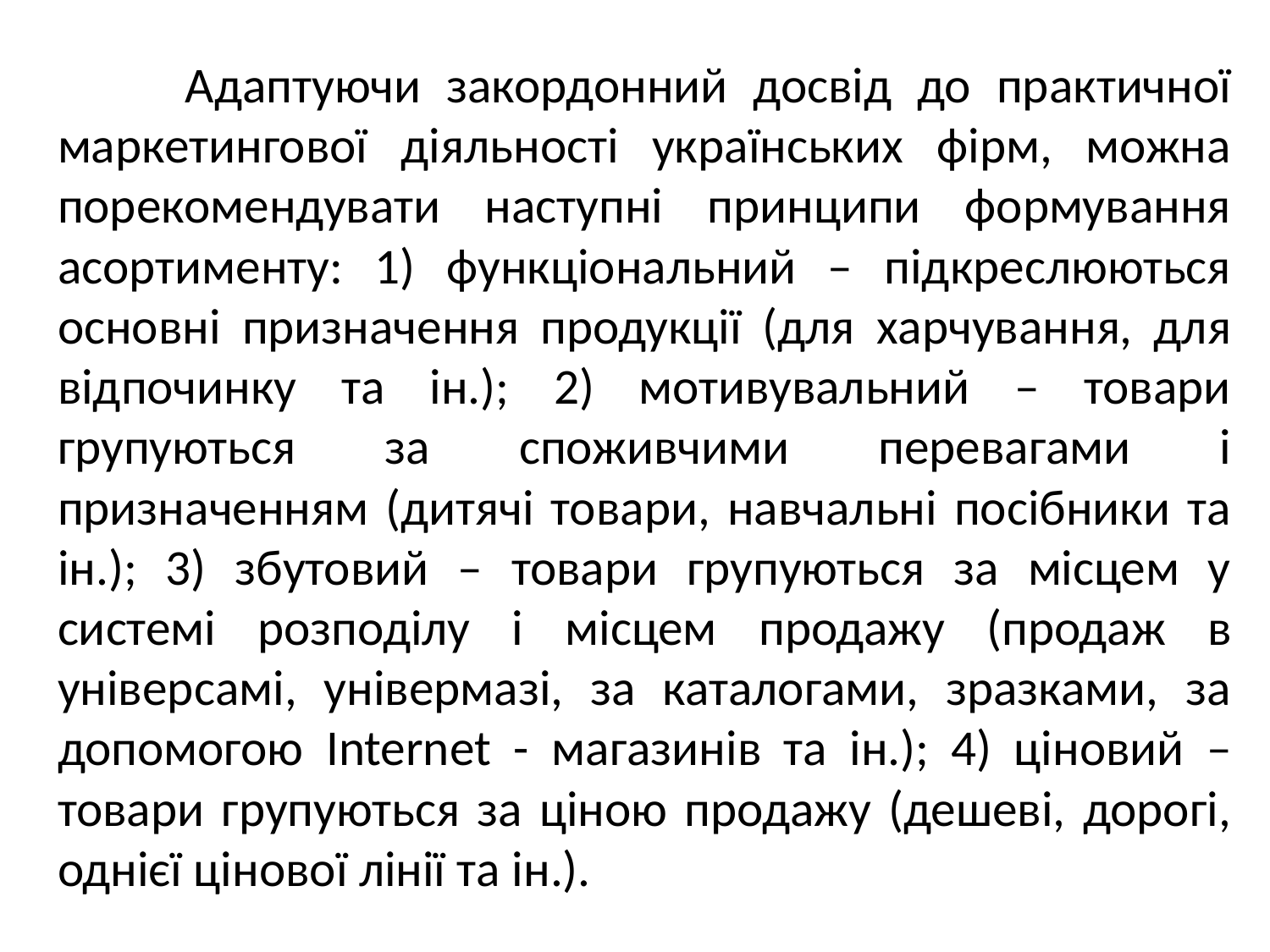

Адаптуючи закордонний досвід до практичної маркетингової діяльності українських фірм, можна порекомендувати наступні принципи формування асортименту: 1) функціональний – підкреслюються основні призначення продукції (для харчування, для відпочинку та ін.); 2) мотивувальний – товари групуються за споживчими перевагами і призначенням (дитячі товари, навчальні посібники та ін.); 3) збутовий – товари групуються за місцем у системі розподілу і місцем продажу (продаж в універсамі, універмазі, за каталогами, зразками, за допомогою Internet - магазинів та ін.); 4) ціновий – товари групуються за ціною продажу (дешеві, дорогі, однієї цінової лінії та ін.).